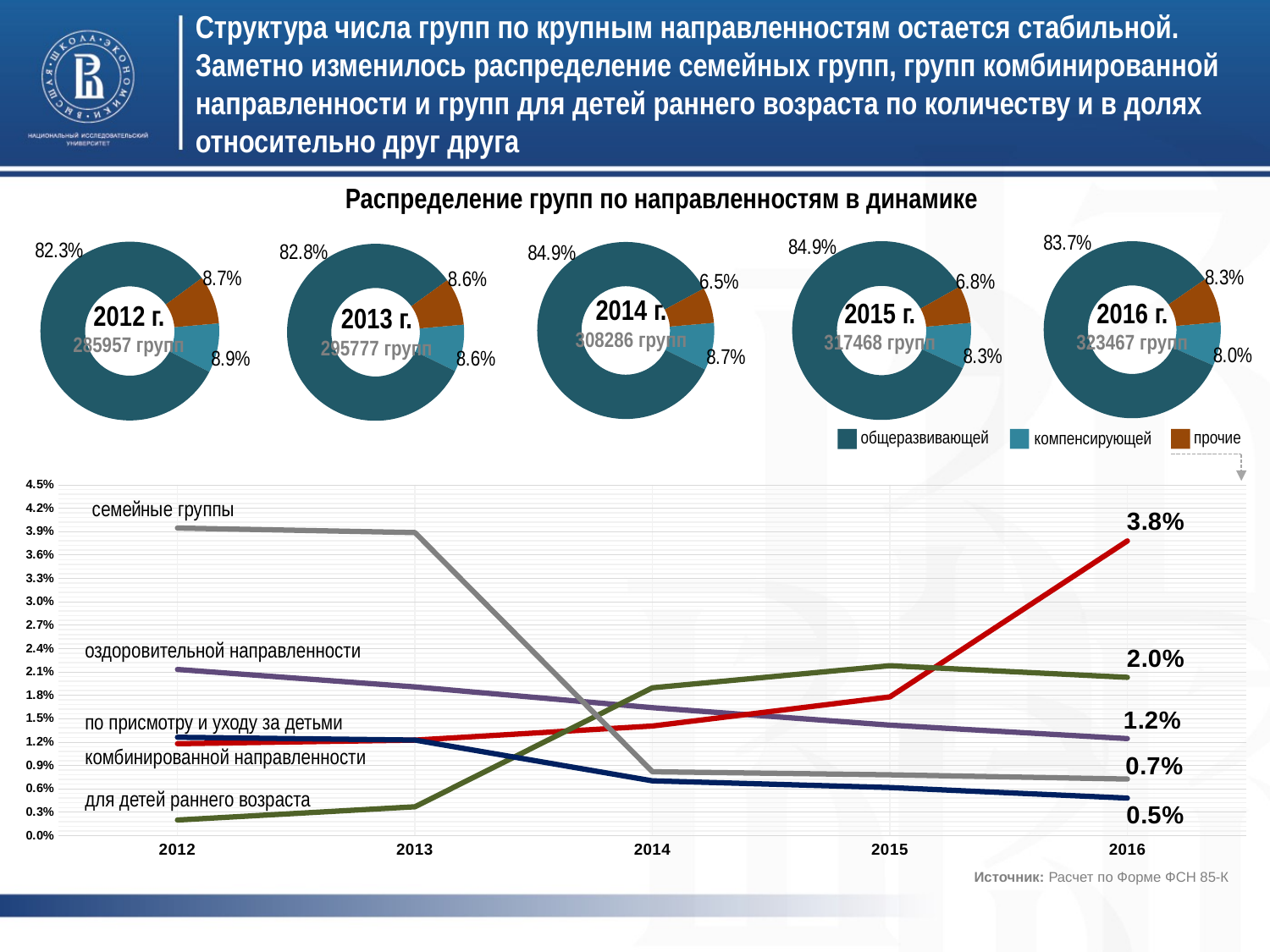

Структура числа групп по крупным направленностям остается стабильной. Заметно изменилось распределение семейных групп, групп комбинированной направленности и групп для детей раннего возраста по количеству и в долях относительно друг друга
Распределение групп по направленностям в динамике

### Chart

| Category |  |
|---|---|
2014 г.
308286 групп

### Chart

| Category |  |
|---|---|
2015 г.
317468 групп

### Chart

| Category |  |
|---|---|
2016 г.
323467 групп

### Chart

| Category |  |
|---|---|
2012 г.
285957 групп

### Chart

| Category |  |
|---|---|
2013 г.
295777 групп
общеразвивающей
прочие
компенсирующей

### Chart

| Category | оздоровительной направленности | комбинированной направленности | для детей раннего возраста | по присмотру и уходу за детьми | семейные дошкольные группы |
|---|---|---|---|---|---|
| 2012 | 0.0213032539359962 | 0.0117836352581953 | 0.00199529057678678 | 0.0126066086442437 | 0.0394489773296025 |
| 2013 | 0.0190682303395432 | 0.0122442215268232 | 0.00369146381488089 | 0.0122474710548293 | 0.0388643549524431 |
| 2014 | 0.0164003555140357 | 0.0140486431430555 | 0.0189531798394997 | 0.00701945595972571 | 0.00818720279221242 |
| 2015 | 0.0141652072019857 | 0.0177844696158353 | 0.0217848728060781 | 0.00616125089772827 | 0.00779606133531568 |
| 2016 | 0.0124371265074954 | 0.037790562870401 | 0.0202926419078299 | 0.00481038251197185 | 0.00724958032813239 |
оздоровительной направленности
по присмотру и уходу за детьми
комбинированной направленности
для детей раннего возраста
Источник: Расчет по Форме ФСН 85-К